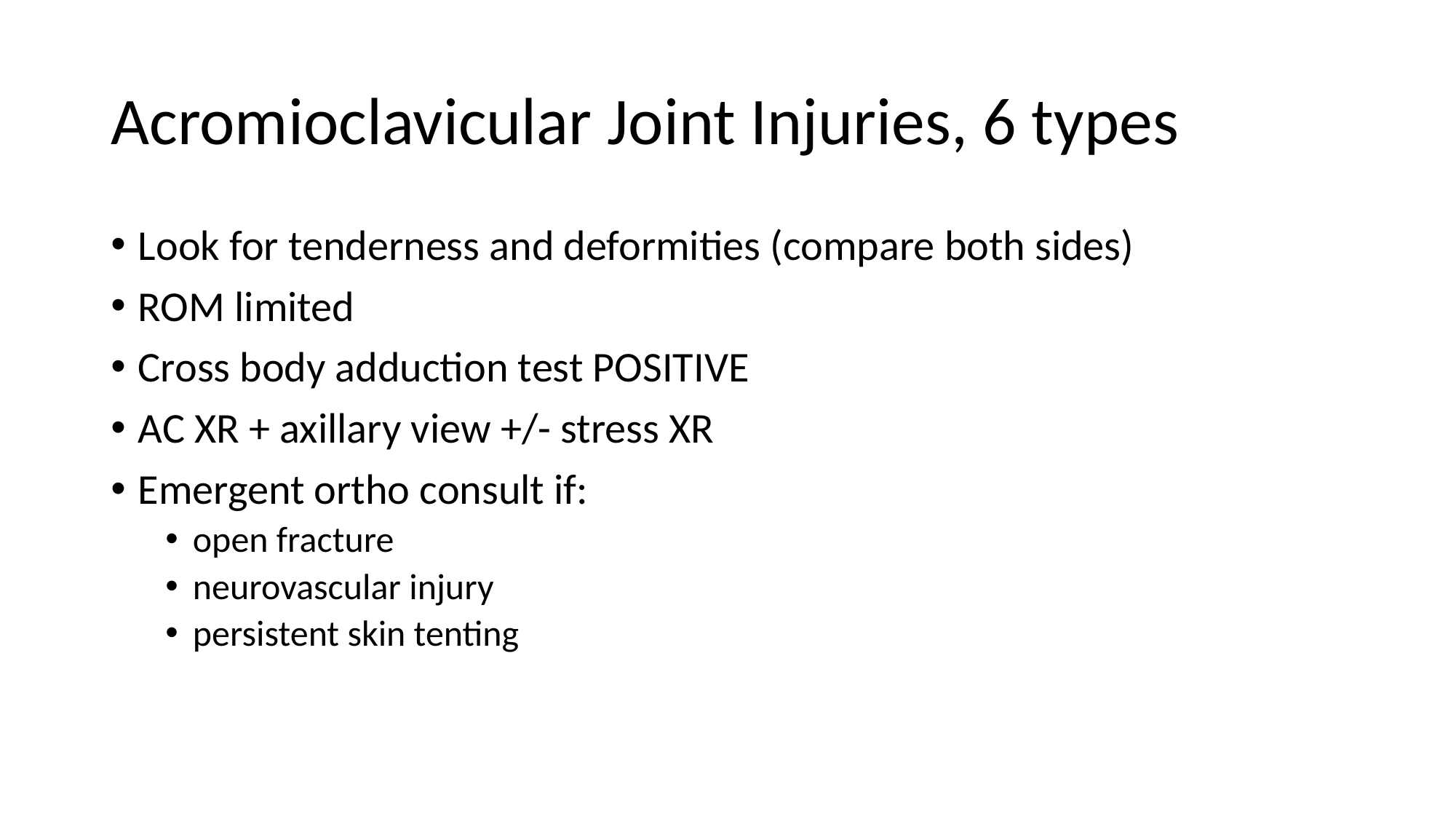

# Acromioclavicular Joint Injuries, 6 types
Look for tenderness and deformities (compare both sides)
ROM limited
Cross body adduction test POSITIVE
AC XR + axillary view +/- stress XR
Emergent ortho consult if:
open fracture
neurovascular injury
persistent skin tenting